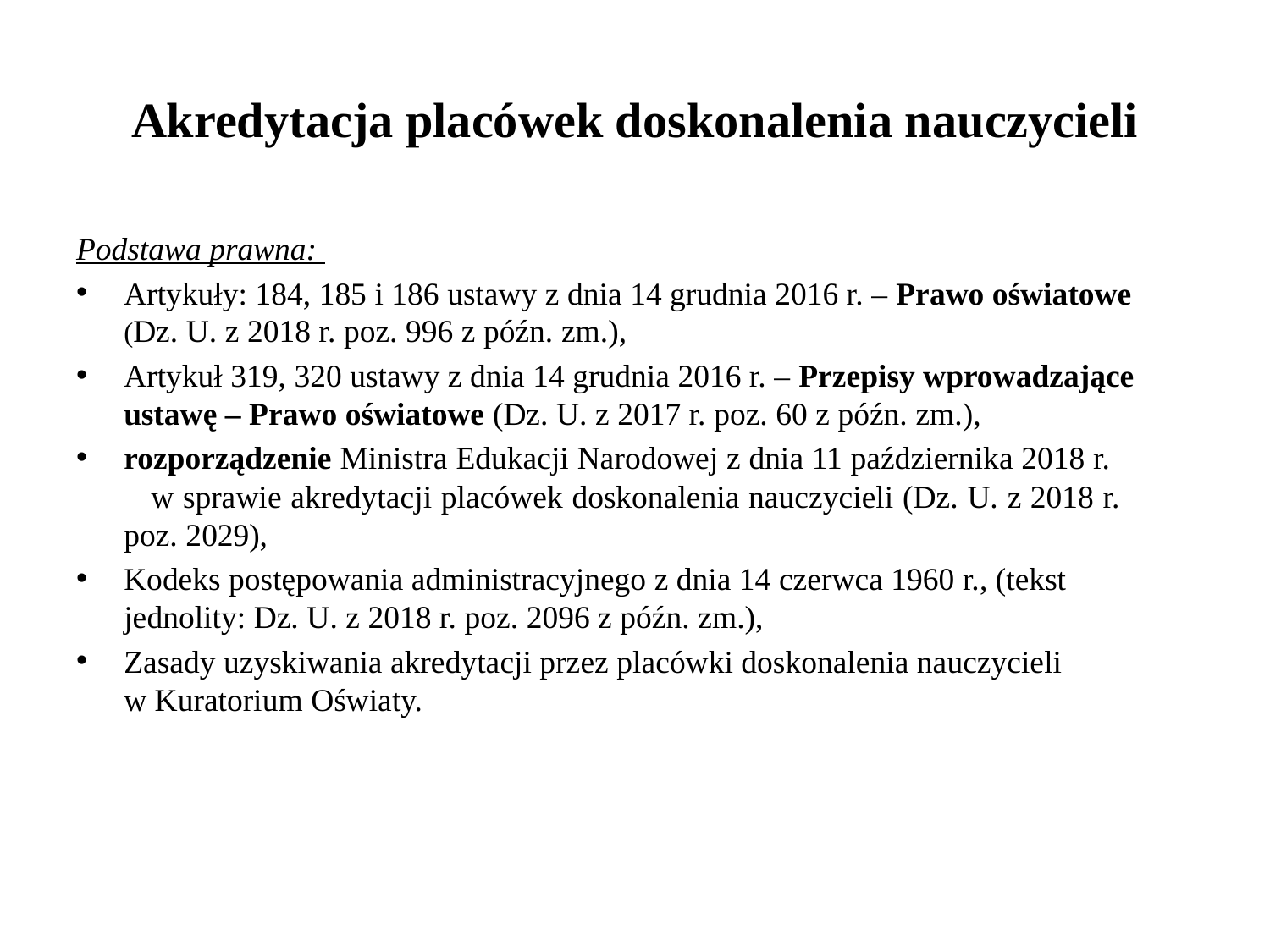

# Akredytacja placówek doskonalenia nauczycieli
Podstawa prawna:
Artykuły: 184, 185 i 186 ustawy z dnia 14 grudnia 2016 r. – Prawo oświatowe      (Dz. U. z 2018 r. poz. 996 z późn. zm.),
Artykuł 319, 320 ustawy z dnia 14 grudnia 2016 r. – Przepisy wprowadzające ustawę – Prawo oświatowe (Dz. U. z 2017 r. poz. 60 z późn. zm.),
rozporządzenie Ministra Edukacji Narodowej z dnia 11 października 2018 r.              w sprawie akredytacji placówek doskonalenia nauczycieli (Dz. U. z 2018 r.         poz. 2029),
Kodeks postępowania administracyjnego z dnia 14 czerwca 1960 r., (tekst jednolity: Dz. U. z 2018 r. poz. 2096 z późn. zm.),
Zasady uzyskiwania akredytacji przez placówki doskonalenia nauczycieli               w Kuratorium Oświaty.